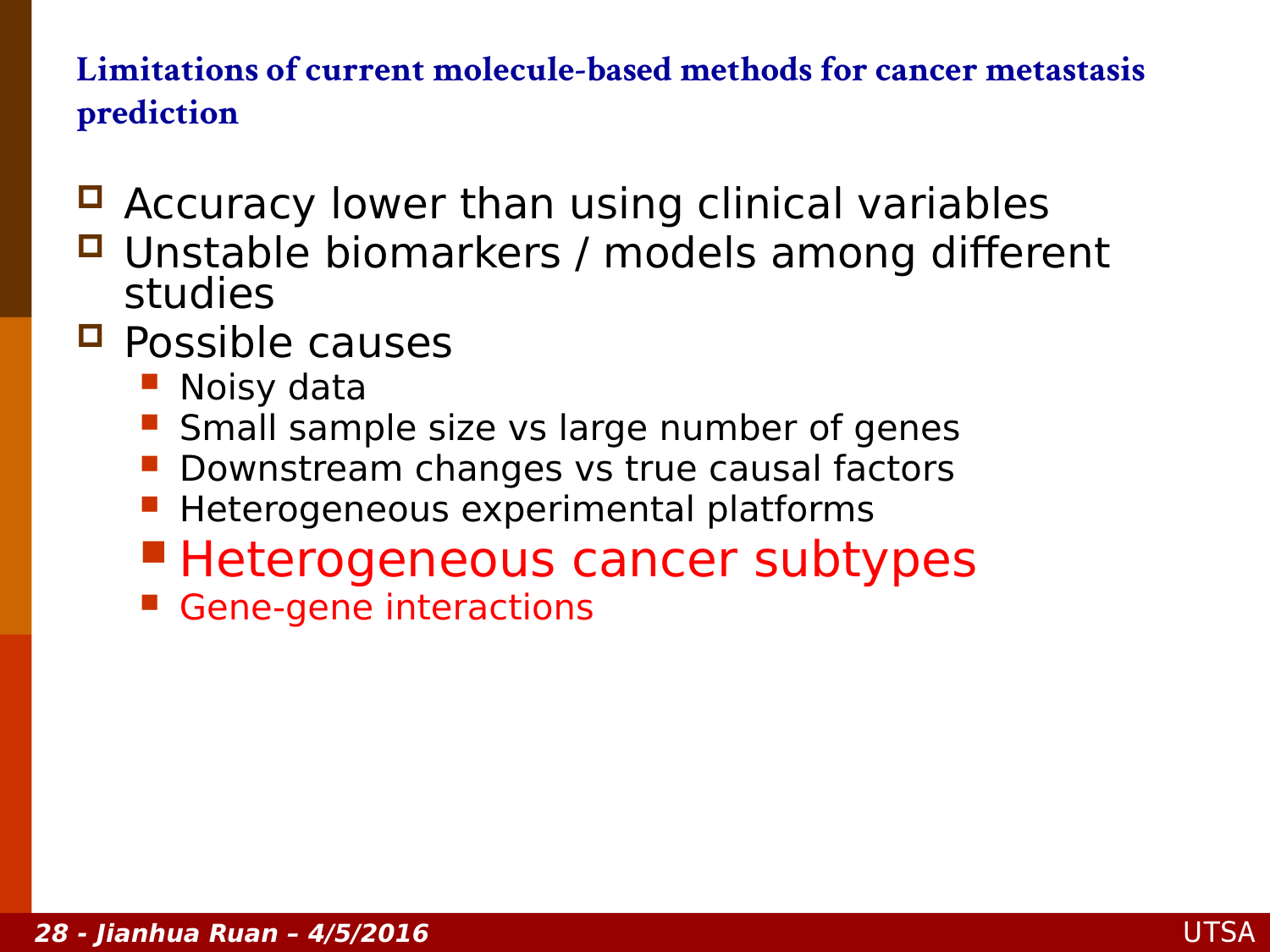

Limitations of current molecule-based methods for cancer metastasis prediction
Accuracy lower than using clinical variables
Unstable biomarkers / models among different studies
Possible causes
Noisy data
Small sample size vs large number of genes
Downstream changes vs true causal factors
Heterogeneous experimental platforms
Heterogeneous cancer subtypes
Gene-gene interactions